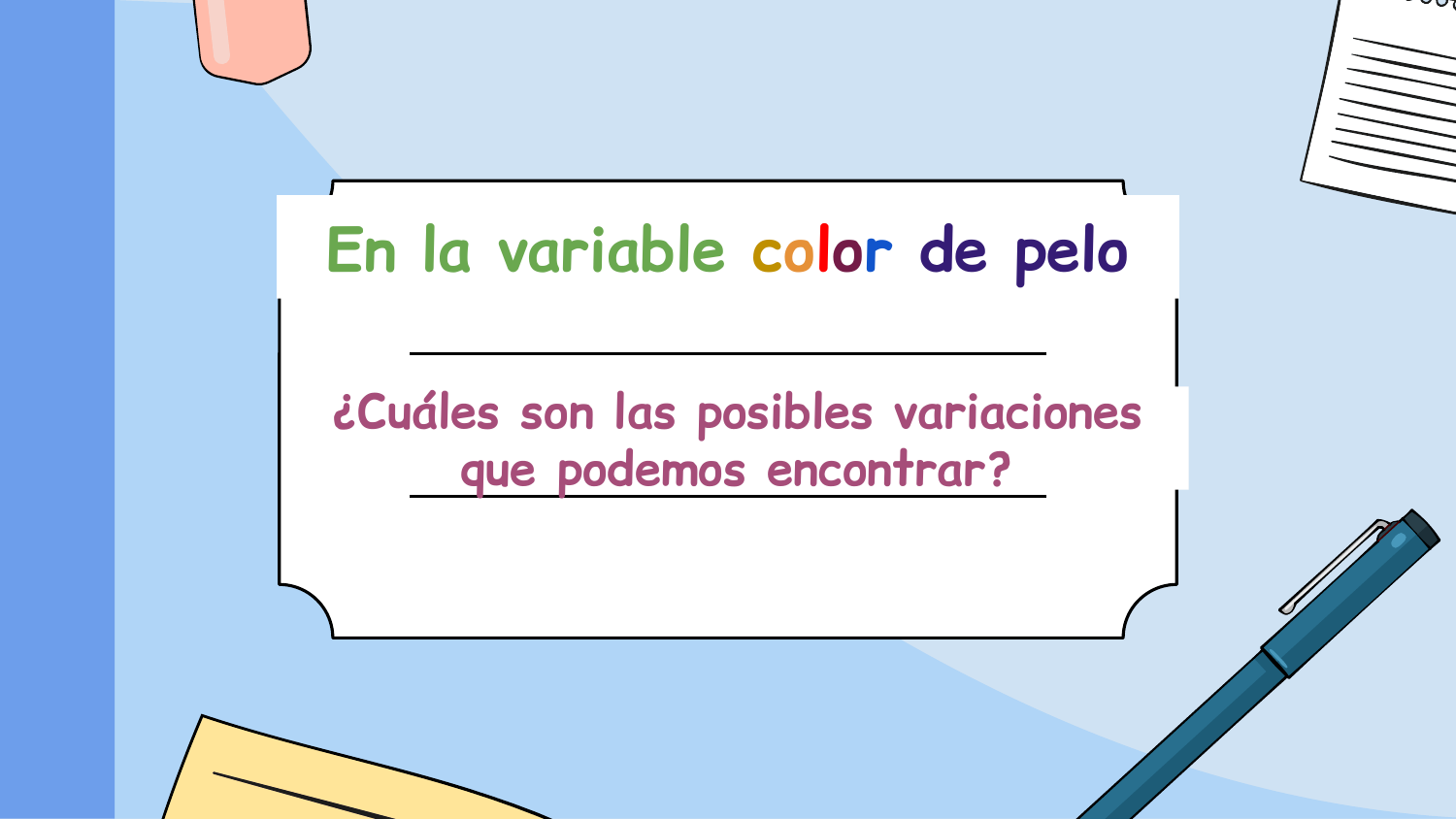

# En la variable color de pelo
¿Cuáles son las posibles variaciones que podemos encontrar?